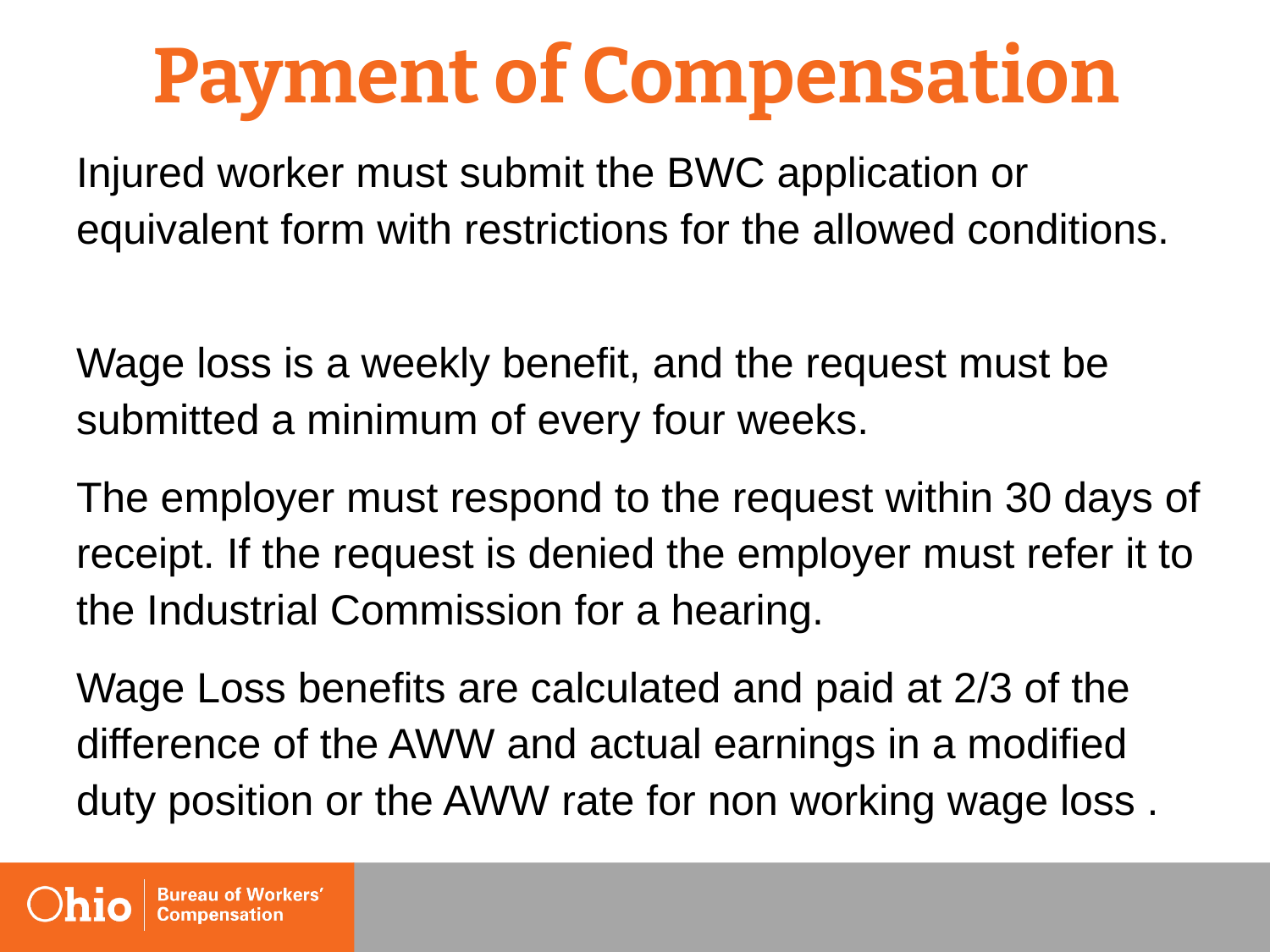

# Payment of Compensation
	Injured worker must submit the BWC application or equivalent form with restrictions for the allowed conditions.
	Wage loss is a weekly benefit, and the request must be submitted a minimum of every four weeks.
	The employer must respond to the request within 30 days of receipt. If the request is denied the employer must refer it to the Industrial Commission for a hearing.
	Wage Loss benefits are calculated and paid at 2/3 of the difference of the AWW and actual earnings in a modified duty position or the AWW rate for non working wage loss .